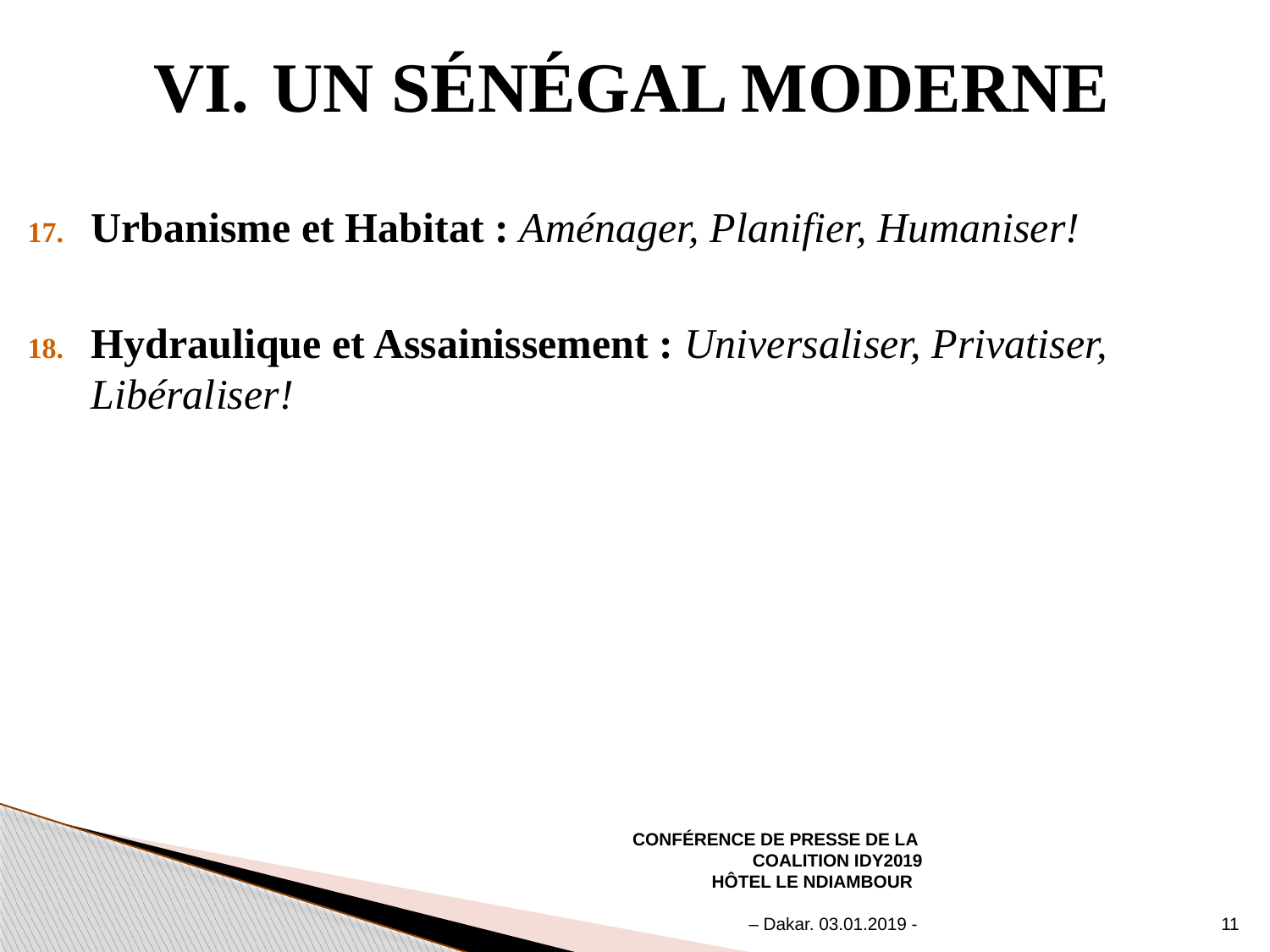

# UN SÉNÉGAL MODERNE

Urbanisme et Habitat : Aménager, Planifier, Humaniser!

Hydraulique et Assainissement : Universaliser, Privatiser, Libéraliser!
CONFÉRENCE DE PRESSE DE LA
COALITION IDY2019
Hôtel le ndiambour
– Dakar. 03.01.2019 -
11